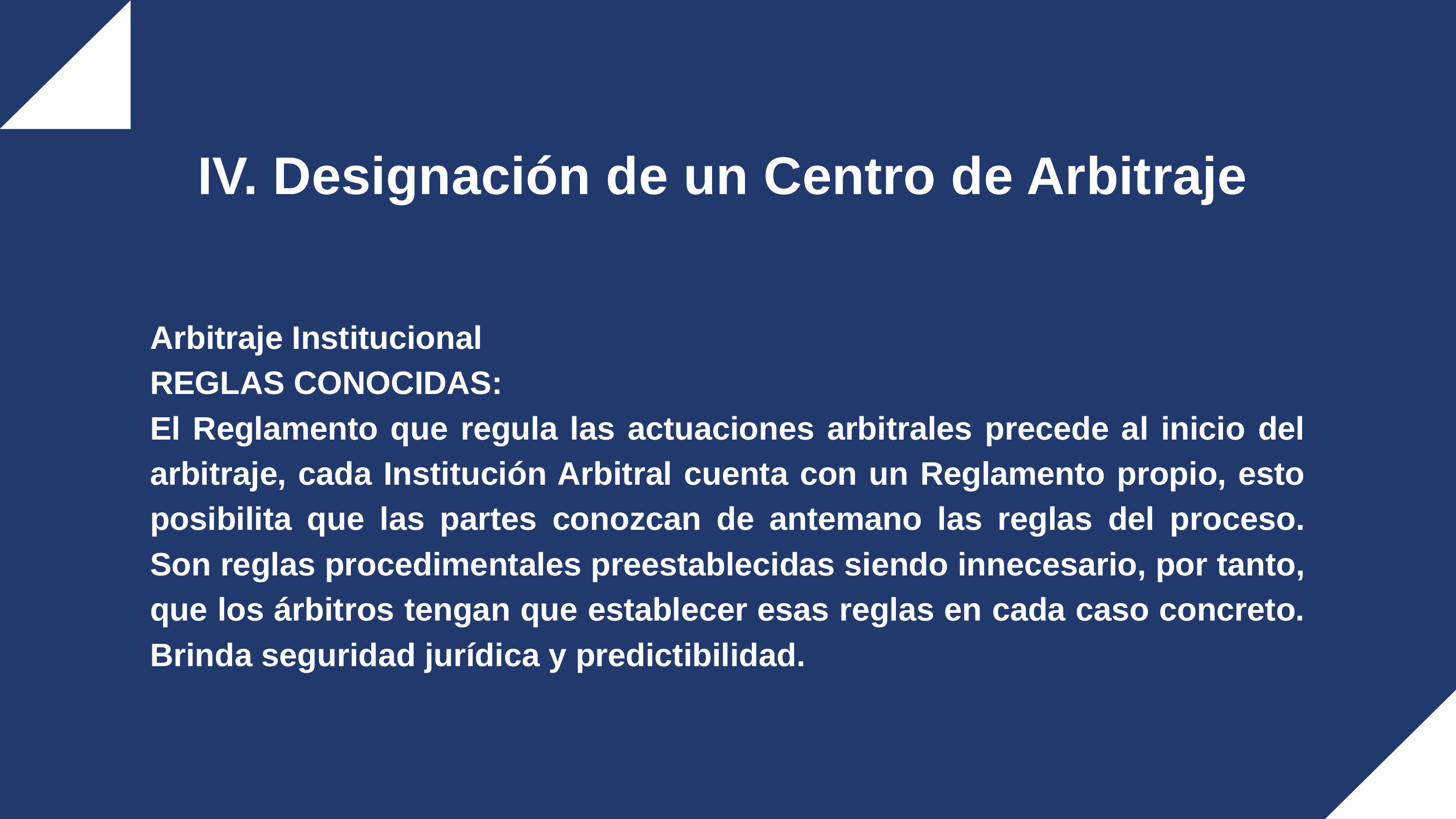

IV. Designación de un Centro de Arbitraje
Arbitraje Institucional
REGLAS CONOCIDAS:
El Reglamento que regula las actuaciones arbitrales precede al inicio del arbitraje, cada Institución Arbitral cuenta con un Reglamento propio, esto posibilita que las partes conozcan de antemano las reglas del proceso. Son reglas procedimentales preestablecidas siendo innecesario, por tanto, que los árbitros tengan que establecer esas reglas en cada caso concreto. Brinda seguridad jurídica y predictibilidad.